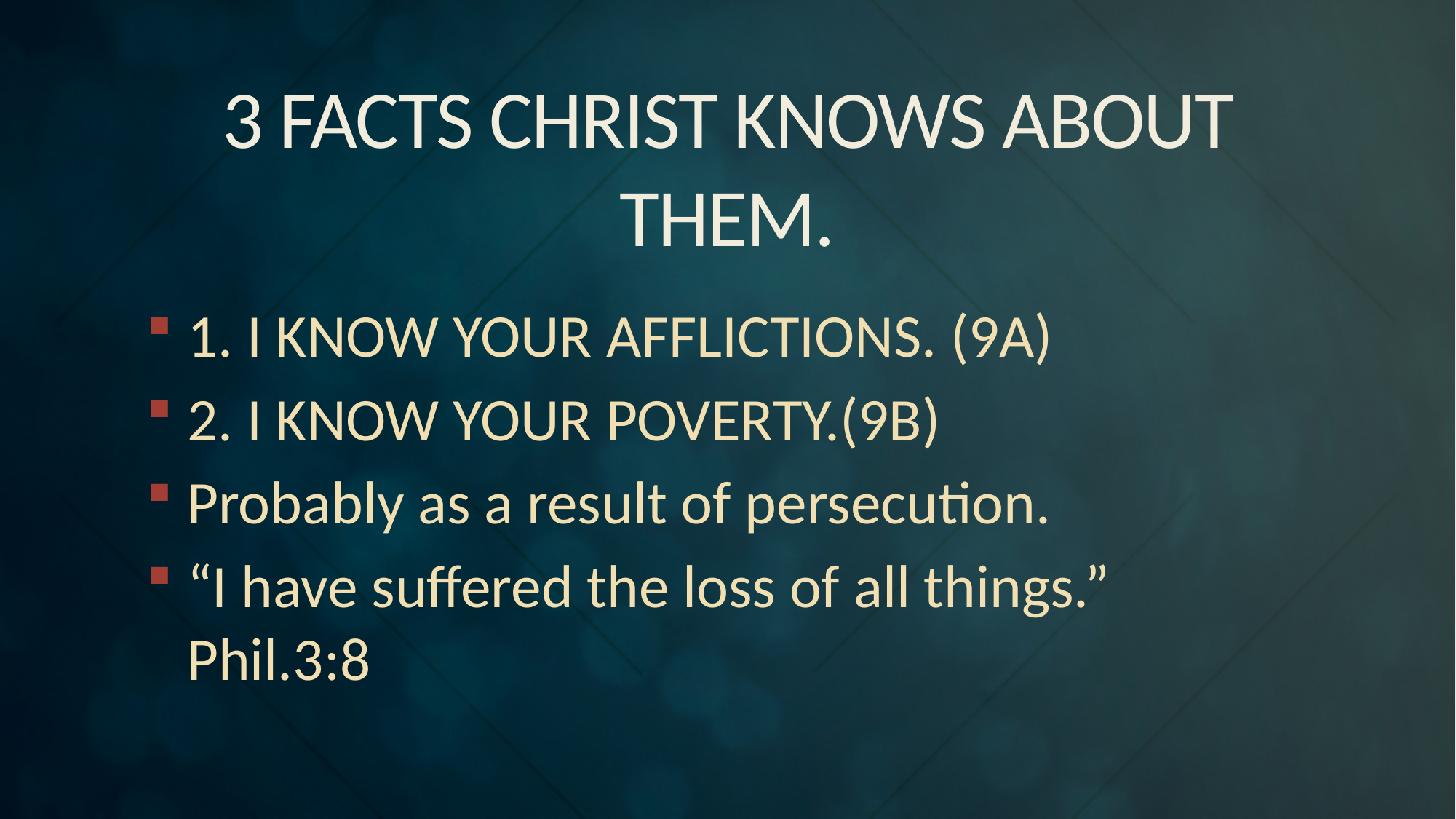

# 3 FACTS CHRIST KNOWS ABOUT THEM.
1. I KNOW YOUR AFFLICTIONS. (9A)
2. I KNOW YOUR POVERTY.(9B)
Probably as a result of persecution.
“I have suffered the loss of all things.”  Phil.3:8